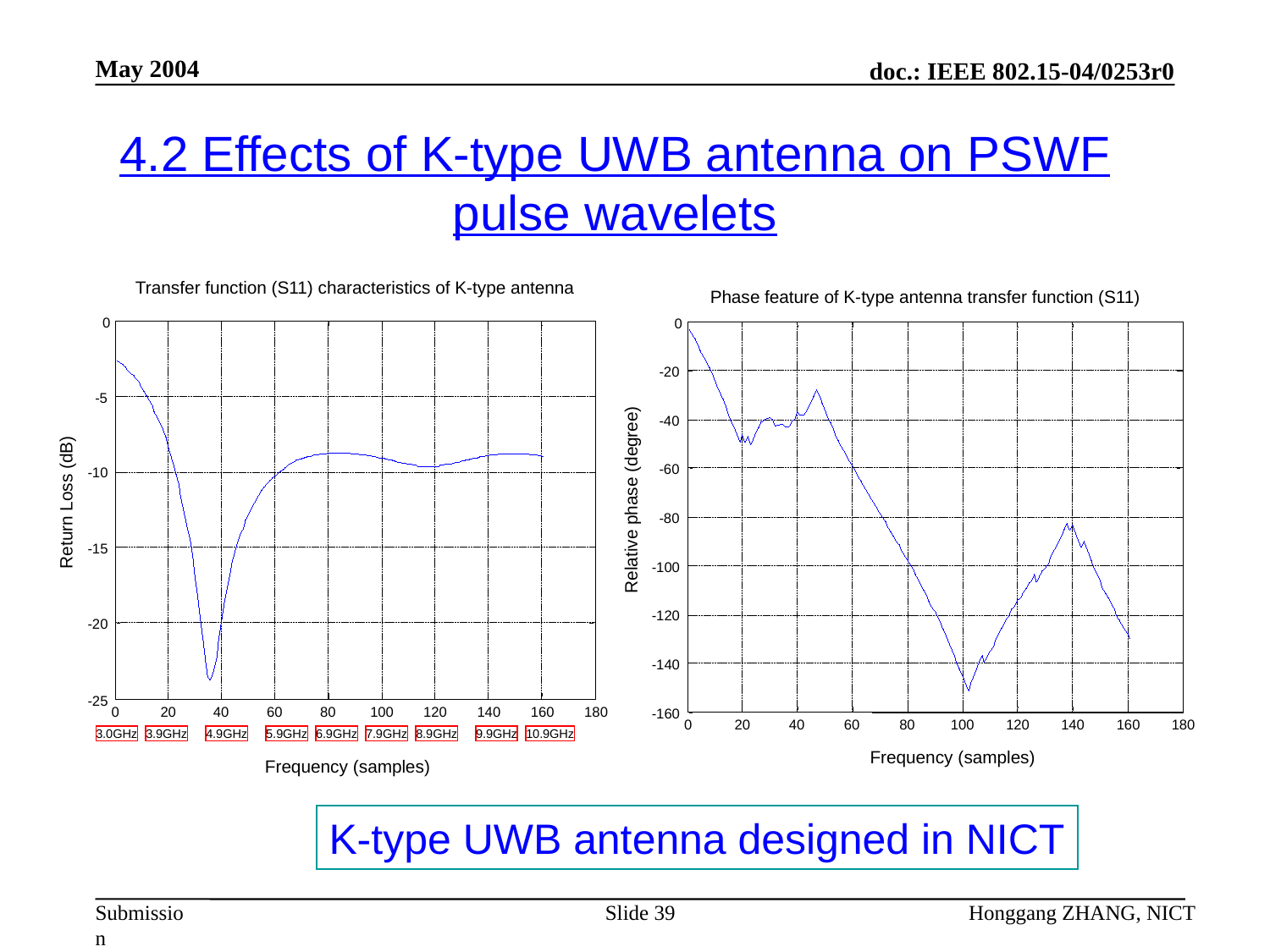

May 2004
4.2 Effects of K-type UWB antenna on PSWF pulse wavelets
Transfer function (S11) characteristics of K-type antenna
0

-5

-10

Return Loss (dB)
-15

-20

-25

0
20
40
60
80
100
120
140
160
180
3.0GHz
3.9GHz
4.9GHz
5.9GHz
6.9GHz
7.9GHz
8.9GHz
9.9GHz
10.9GHz
Frequency (samples)

Phase feature of K-type antenna transfer function (S11)
0

-20

-40

-60

Relative phase (degree)
-80

-100

-120

-140

-160

0
20
40
60
80
100
120
140
160
180
Frequency (samples)

K-type UWB antenna designed in NICT
Slide 39
Honggang ZHANG, NICT